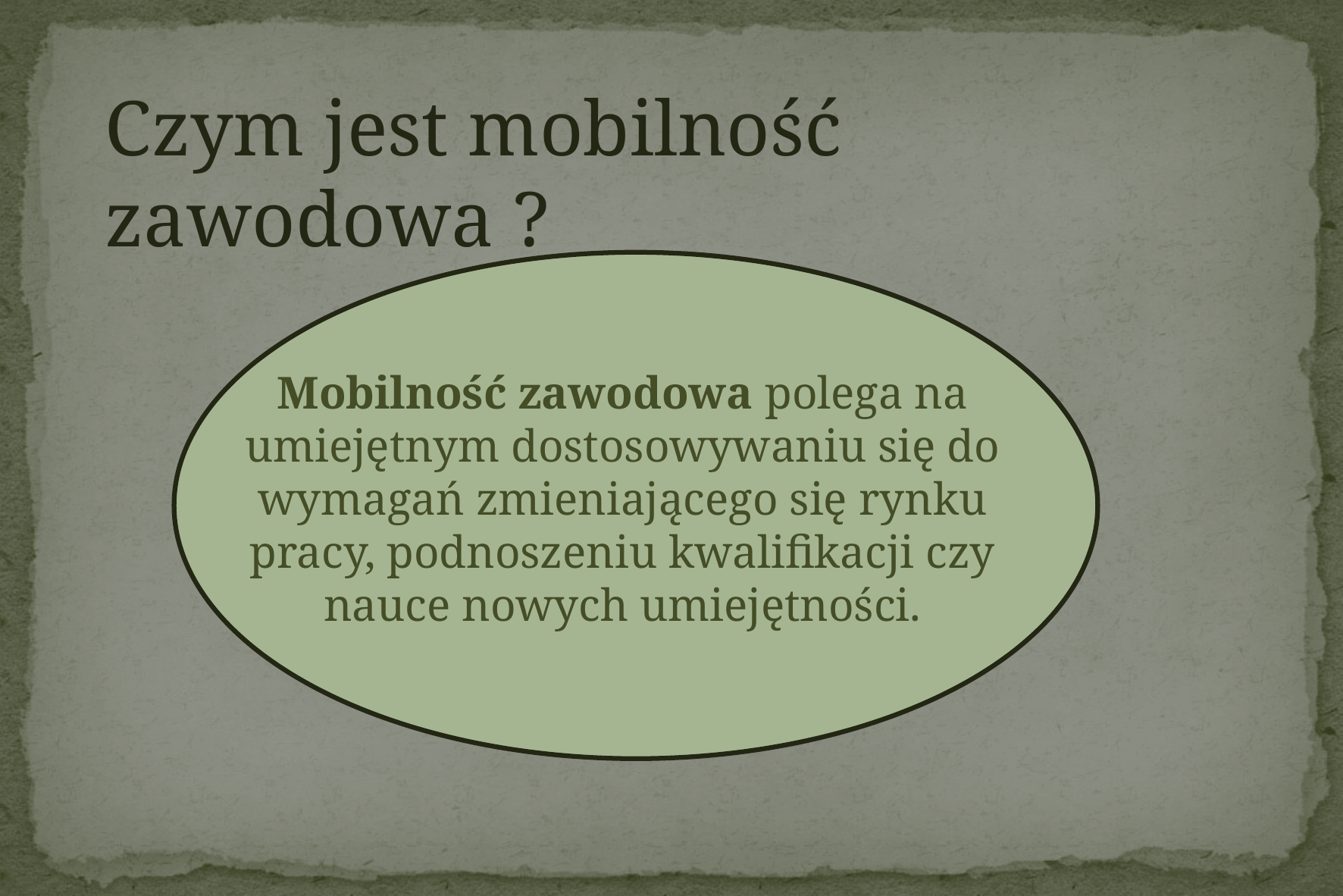

Czym jest mobilność zawodowa ?

Mobilność zawodowa polega na umiejętnym dostosowywaniu się do wymagań zmieniającego się rynku pracy, podnoszeniu kwalifikacji czy nauce nowych umiejętności.